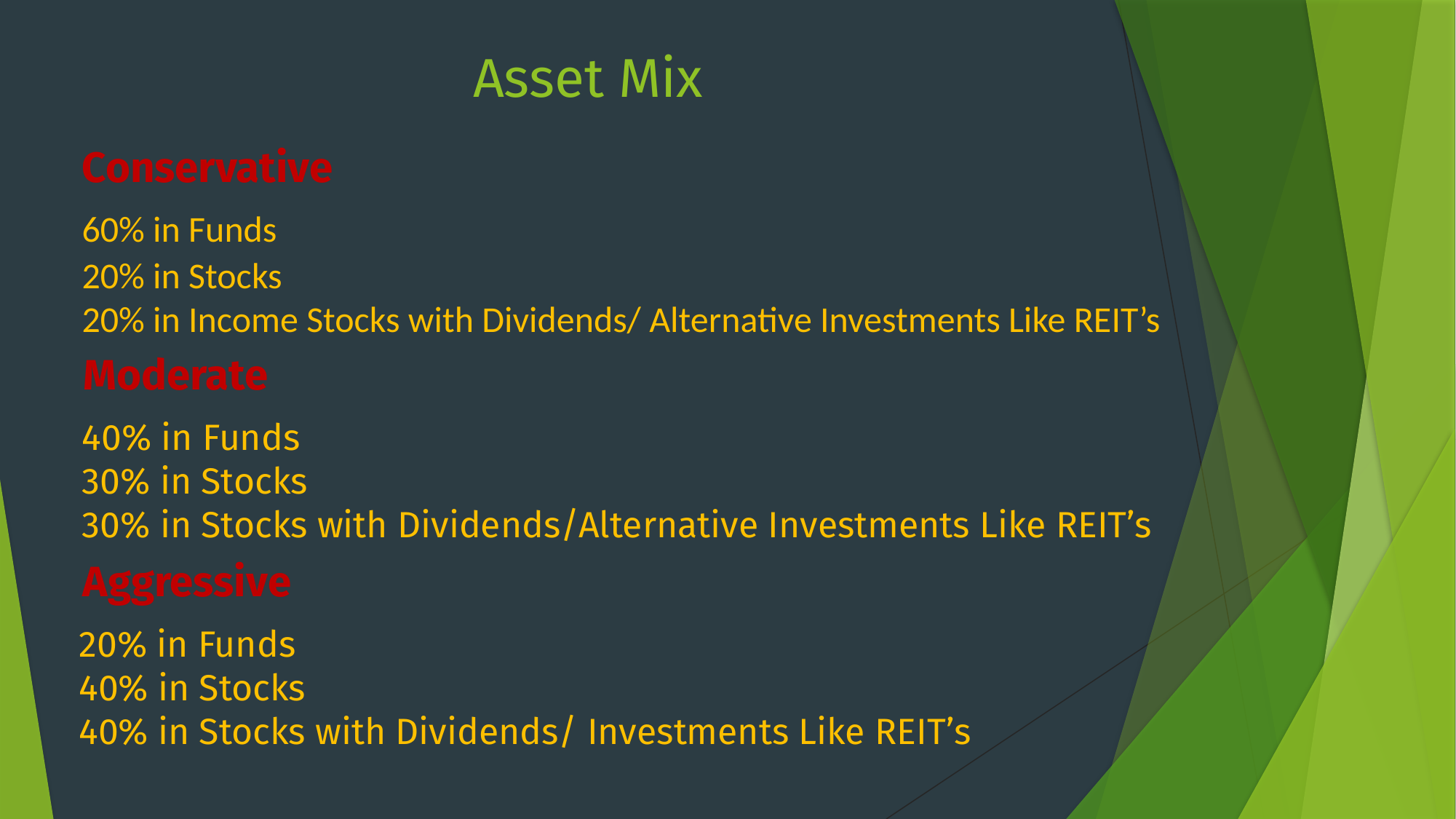

Asset Mix
Conservative
60% in Funds
20% in Stocks
20% in Income Stocks with Dividends/ Alternative Investments Like REIT’s
Moderate
40% in Funds
30% in Stocks
30% in Stocks with Dividends/Alternative Investments Like REIT’s
Aggressive
20% in Funds
40% in Stocks
40% in Stocks with Dividends/ Investments Like REIT’s